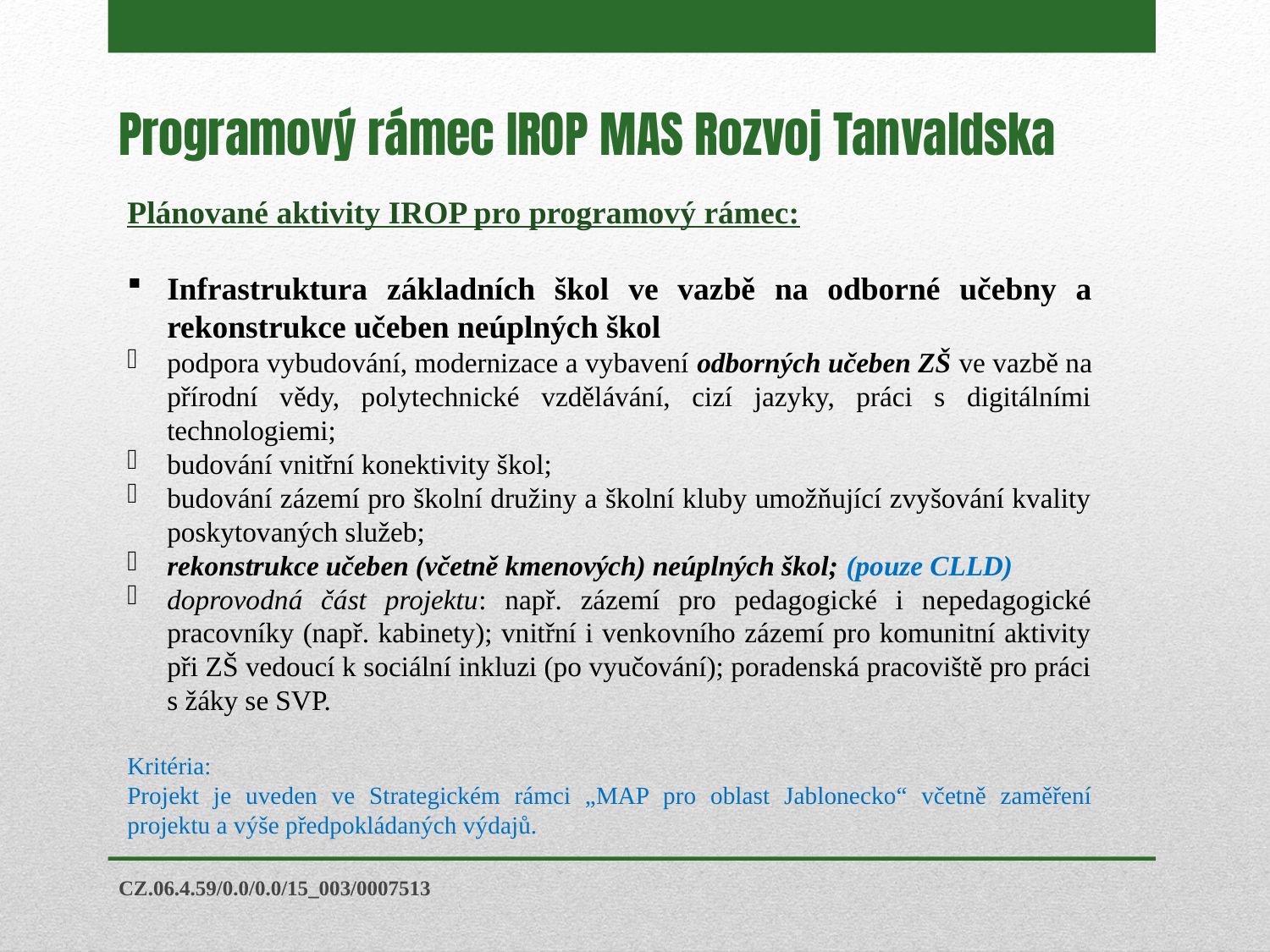

Programový rámec IROP MAS Rozvoj Tanvaldska
Plánované aktivity IROP pro programový rámec:

Infrastruktura základních škol ve vazbě na odborné učebny a rekonstrukce učeben neúplných škol
podpora vybudování, modernizace a vybavení odborných učeben ZŠ ve vazbě na přírodní vědy, polytechnické vzdělávání, cizí jazyky, práci s digitálními technologiemi;
budování vnitřní konektivity škol;
budování zázemí pro školní družiny a školní kluby umožňující zvyšování kvality poskytovaných služeb;
rekonstrukce učeben (včetně kmenových) neúplných škol; (pouze CLLD)
doprovodná část projektu: např. zázemí pro pedagogické i nepedagogické pracovníky (např. kabinety); vnitřní i venkovního zázemí pro komunitní aktivity při ZŠ vedoucí k sociální inkluzi (po vyučování); poradenská pracoviště pro práci s žáky se SVP.

Kritéria:
Projekt je uveden ve Strategickém rámci „MAP pro oblast Jablonecko“ včetně zaměření projektu a výše předpokládaných výdajů.
CZ.06.4.59/0.0/0.0/15_003/0007513